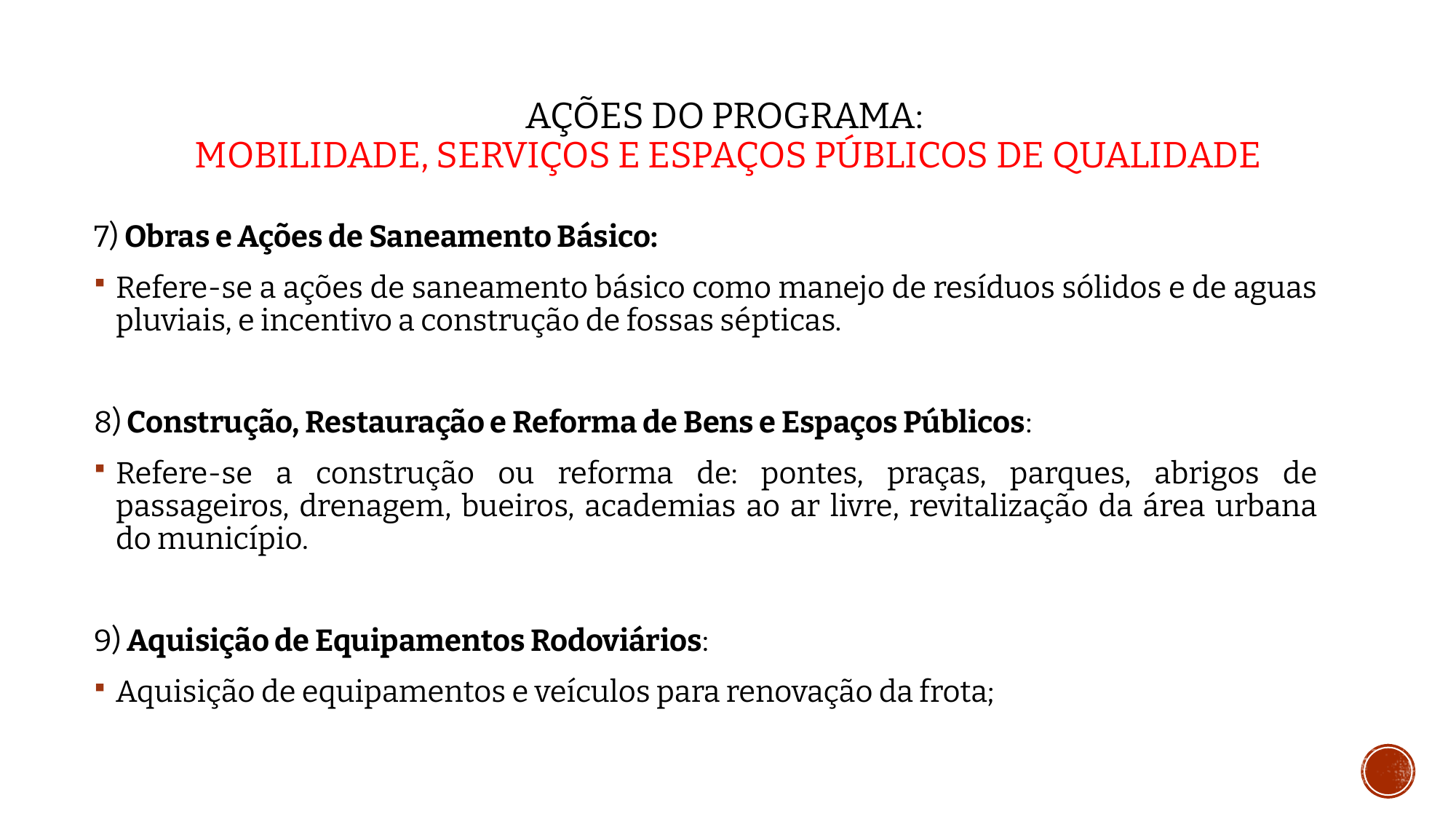

# Ações do programa: mobilidade, serviços e espaços públicos de qualidade
7) Obras e Ações de Saneamento Básico:
Refere-se a ações de saneamento básico como manejo de resíduos sólidos e de aguas pluviais, e incentivo a construção de fossas sépticas.

8) Construção, Restauração e Reforma de Bens e Espaços Públicos:
Refere-se a construção ou reforma de: pontes, praças, parques, abrigos de passageiros, drenagem, bueiros, academias ao ar livre, revitalização da área urbana do município.

9) Aquisição de Equipamentos Rodoviários:
Aquisição de equipamentos e veículos para renovação da frota;